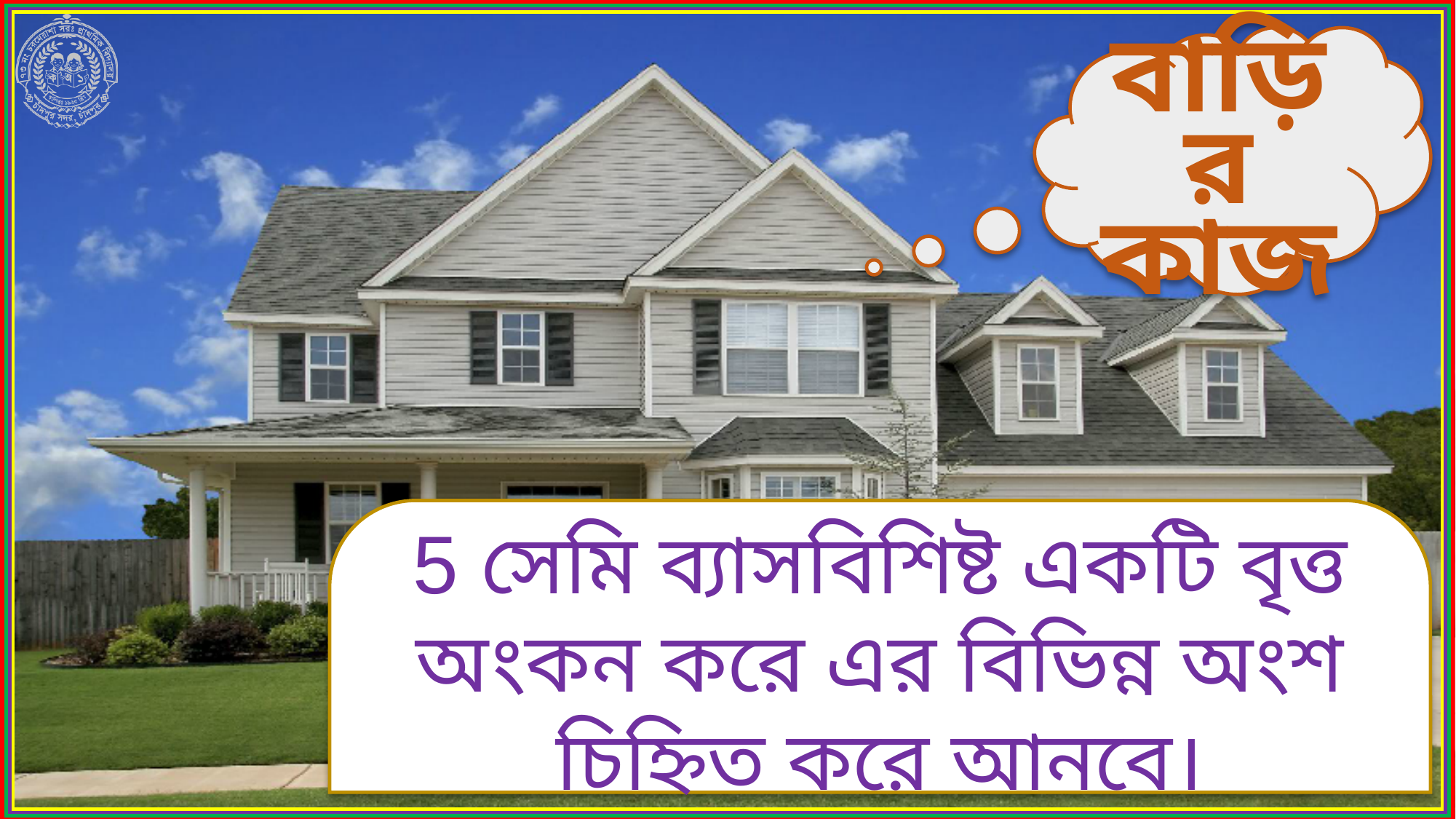

বাড়ির কাজ
5 সেমি ব্যাসবিশিষ্ট একটি বৃত্ত অংকন করে এর বিভিন্ন অংশ চিহ্নিত করে আনবে।